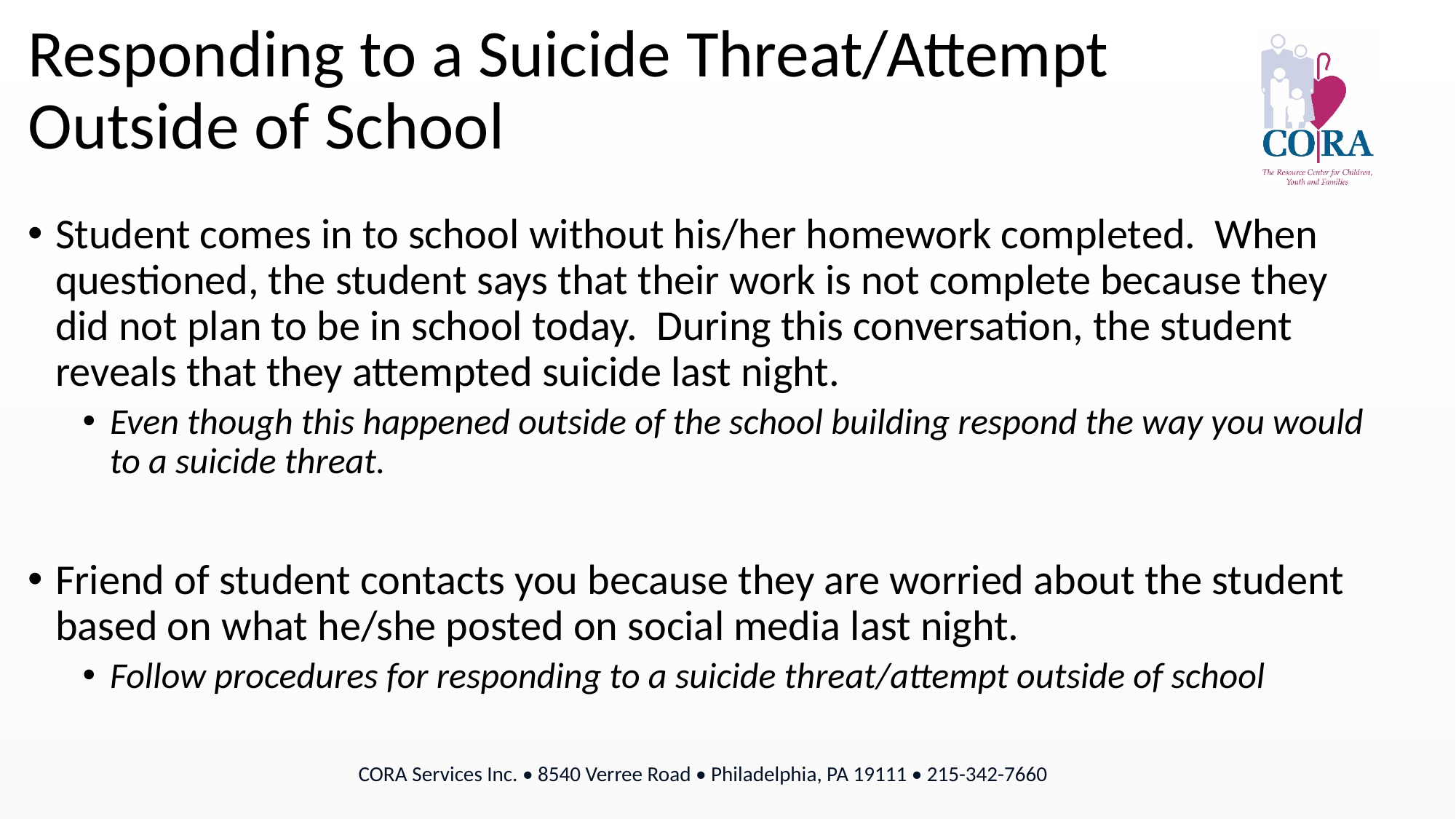

# Responding to a Suicide Threat/Attempt Outside of School
Student comes in to school without his/her homework completed.  When questioned, the student says that their work is not complete because they did not plan to be in school today.  During this conversation, the student reveals that they attempted suicide last night.
Even though this happened outside of the school building respond the way you would to a suicide threat.

Friend of student contacts you because they are worried about the student based on what he/she posted on social media last night.
Follow procedures for responding to a suicide threat/attempt outside of school